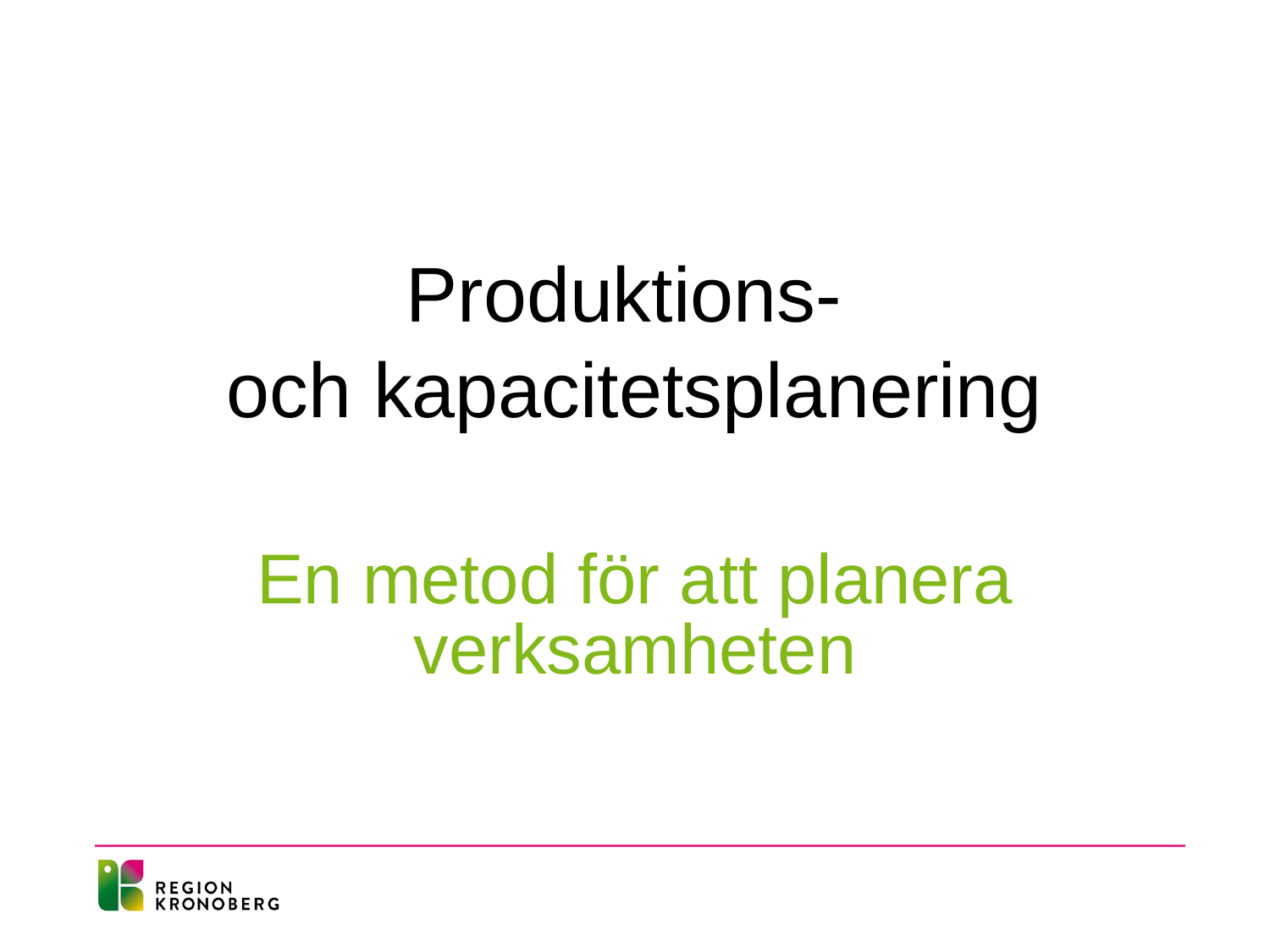

#
Produktions-
och kapacitetsplanering

En metod för att planera verksamheten